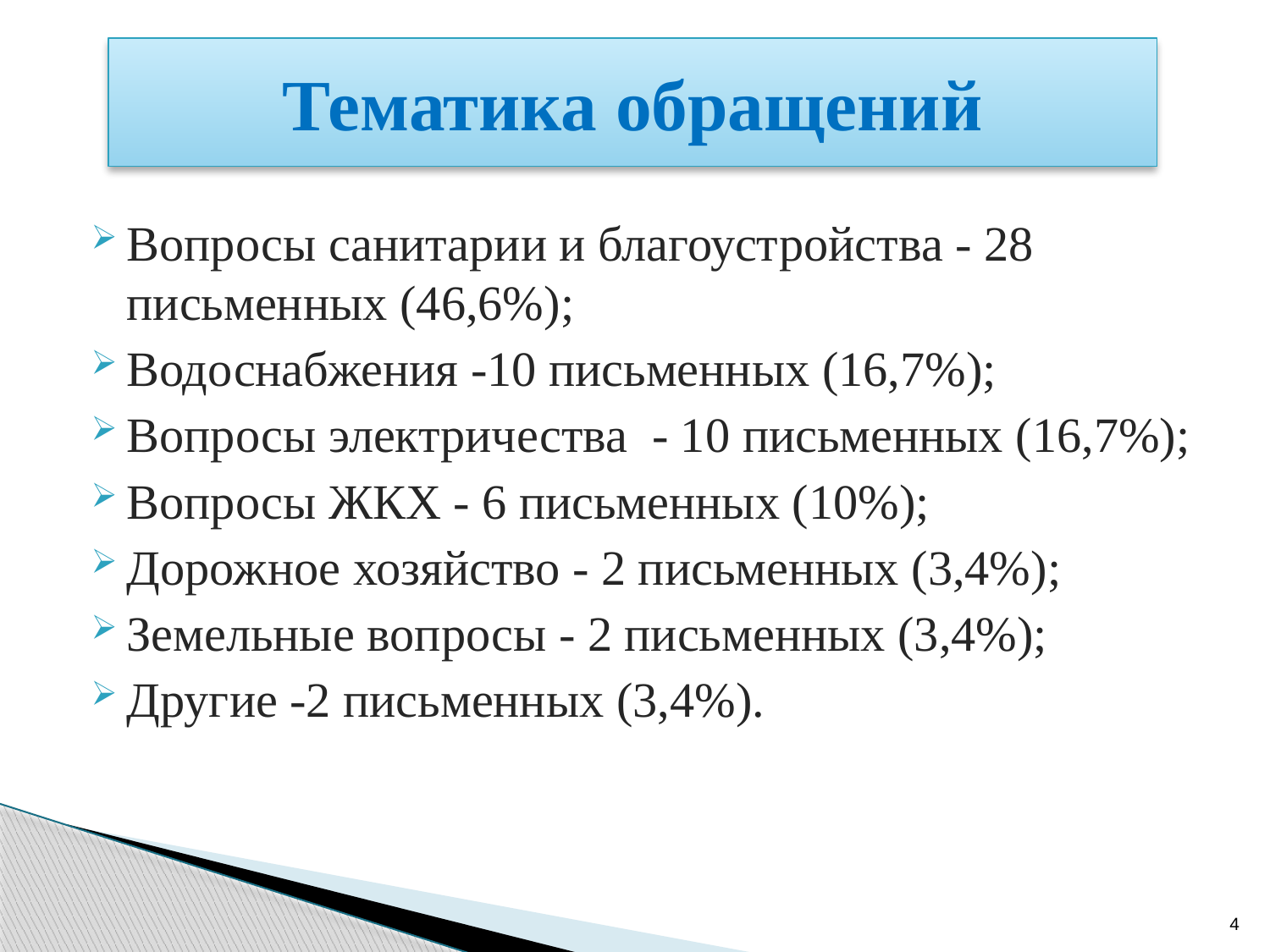

# Тематика обращений
Вопросы санитарии и благоустройства - 28 письменных (46,6%);
Водоснабжения -10 письменных (16,7%);
Вопросы электричества  - 10 письменных (16,7%);
Вопросы ЖКХ - 6 письменных (10%);
Дорожное хозяйство - 2 письменных (3,4%);
Земельные вопросы - 2 письменных (3,4%);
Другие -2 письменных (3,4%).
4